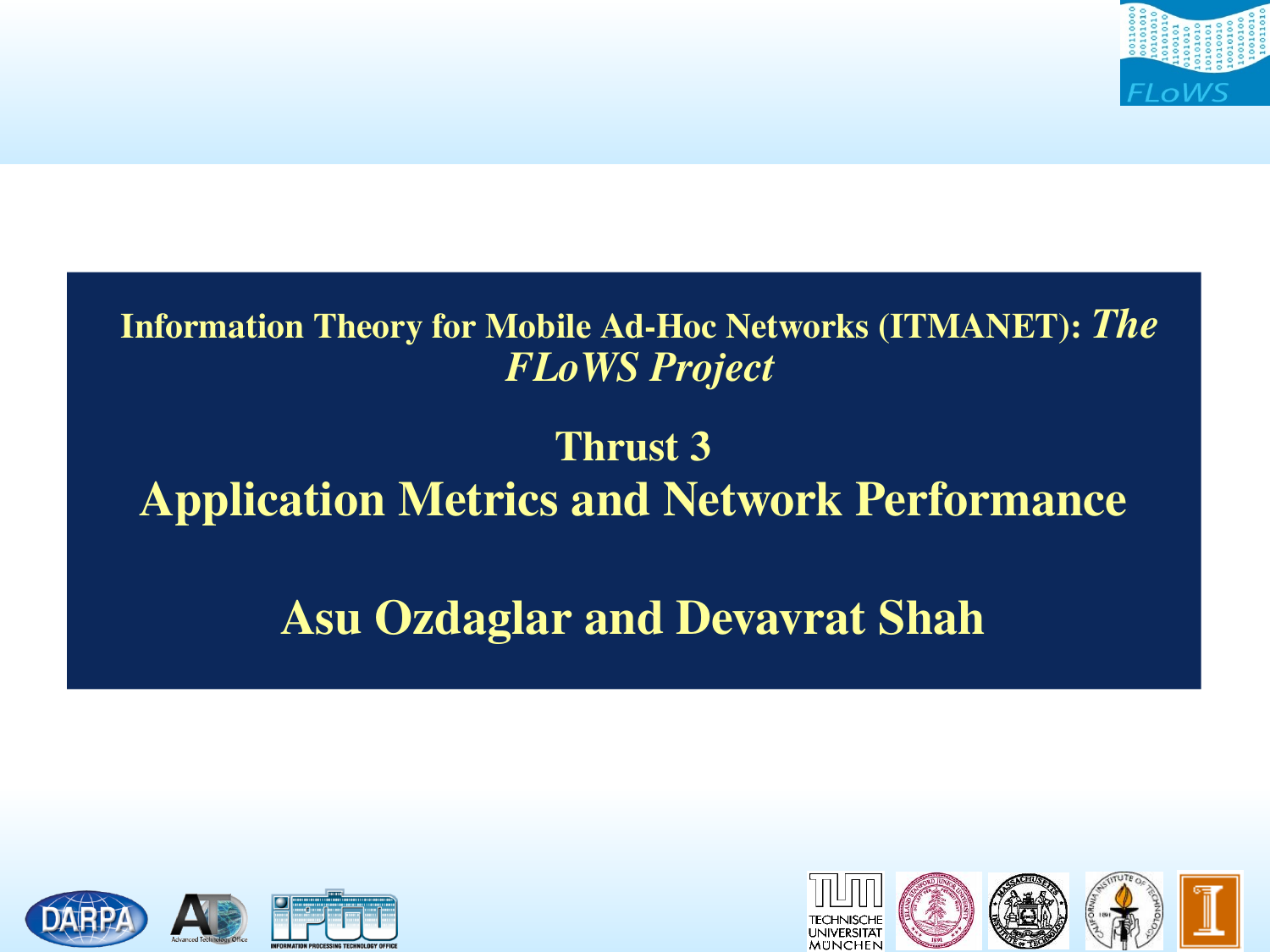

Information Theory for Mobile Ad-Hoc Networks (ITMANET): The FLoWS Project

Thrust 3
Application Metrics and Network Performance

Asu Ozdaglar and Devavrat Shah